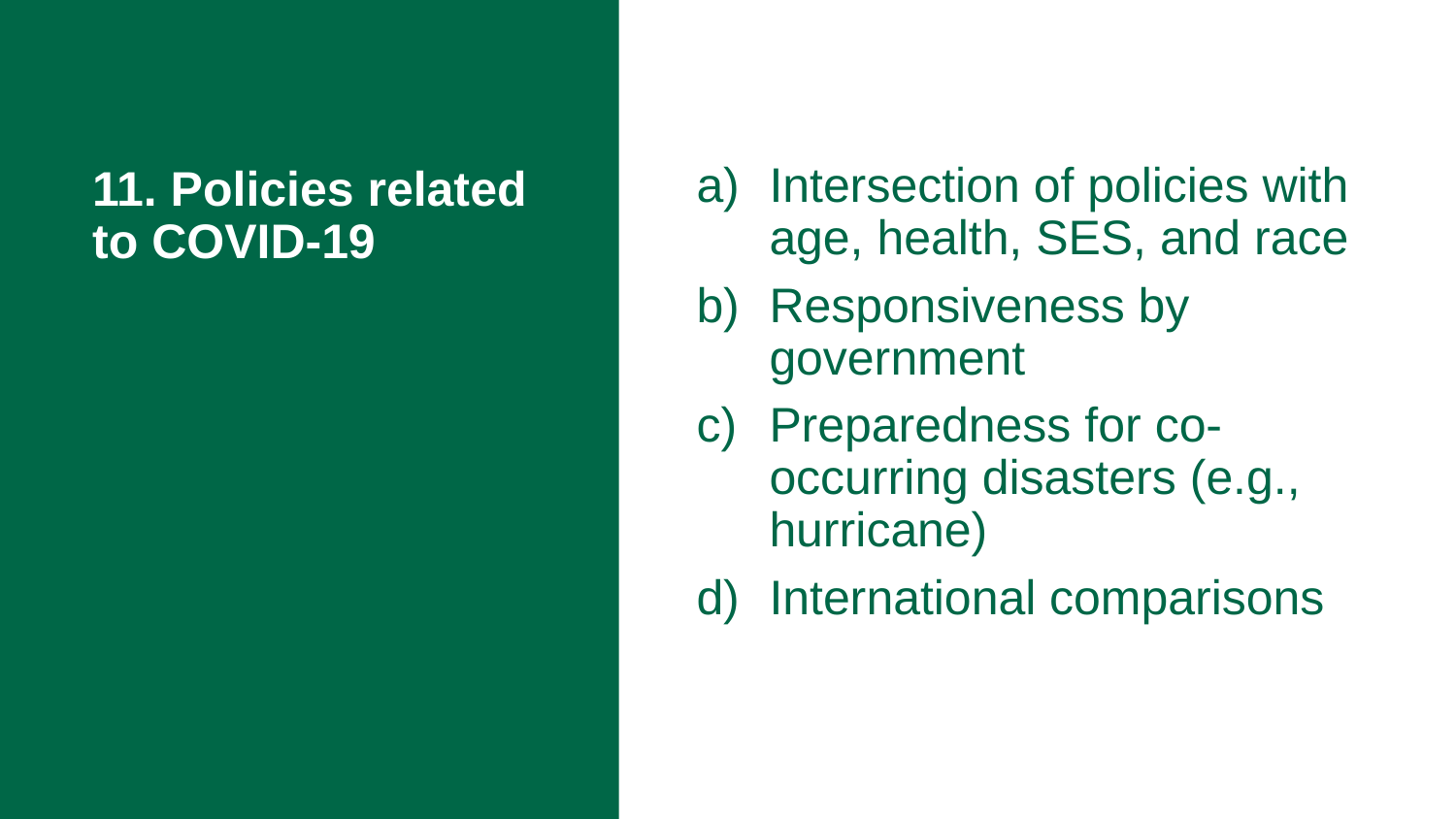

# 11. Policies related to COVID-19
Intersection of policies with age, health, SES, and race
Responsiveness by government
Preparedness for co-occurring disasters (e.g., hurricane)
International comparisons